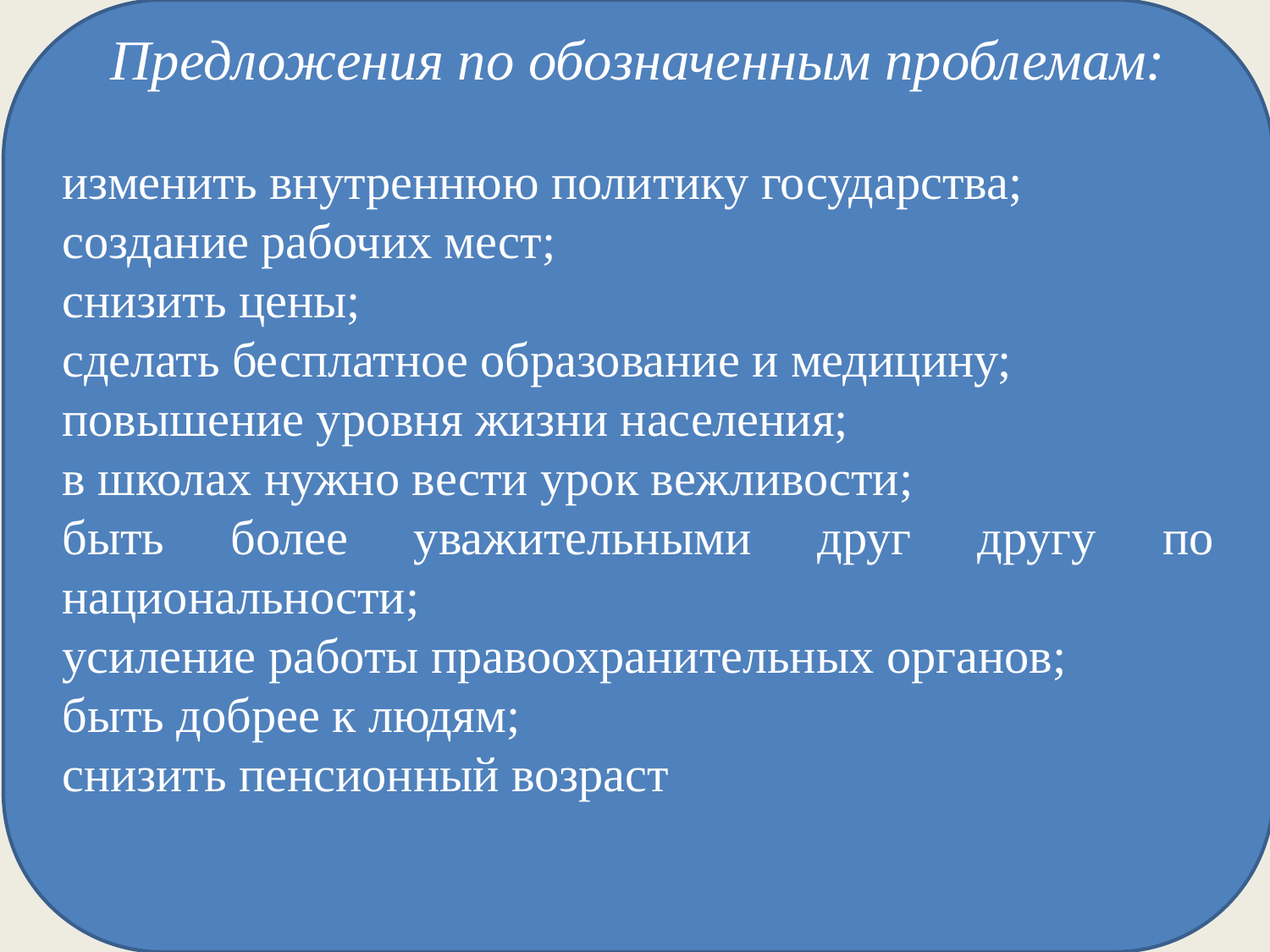

Предложения по обозначенным проблемам:

изменить внутреннюю политику государства;
создание рабочих мест;
снизить цены;
сделать бесплатное образование и медицину;
повышение уровня жизни населения;
в школах нужно вести урок вежливости;
быть более уважительными друг другу по национальности;
усиление работы правоохранительных органов;
быть добрее к людям;
снизить пенсионный возраст

24